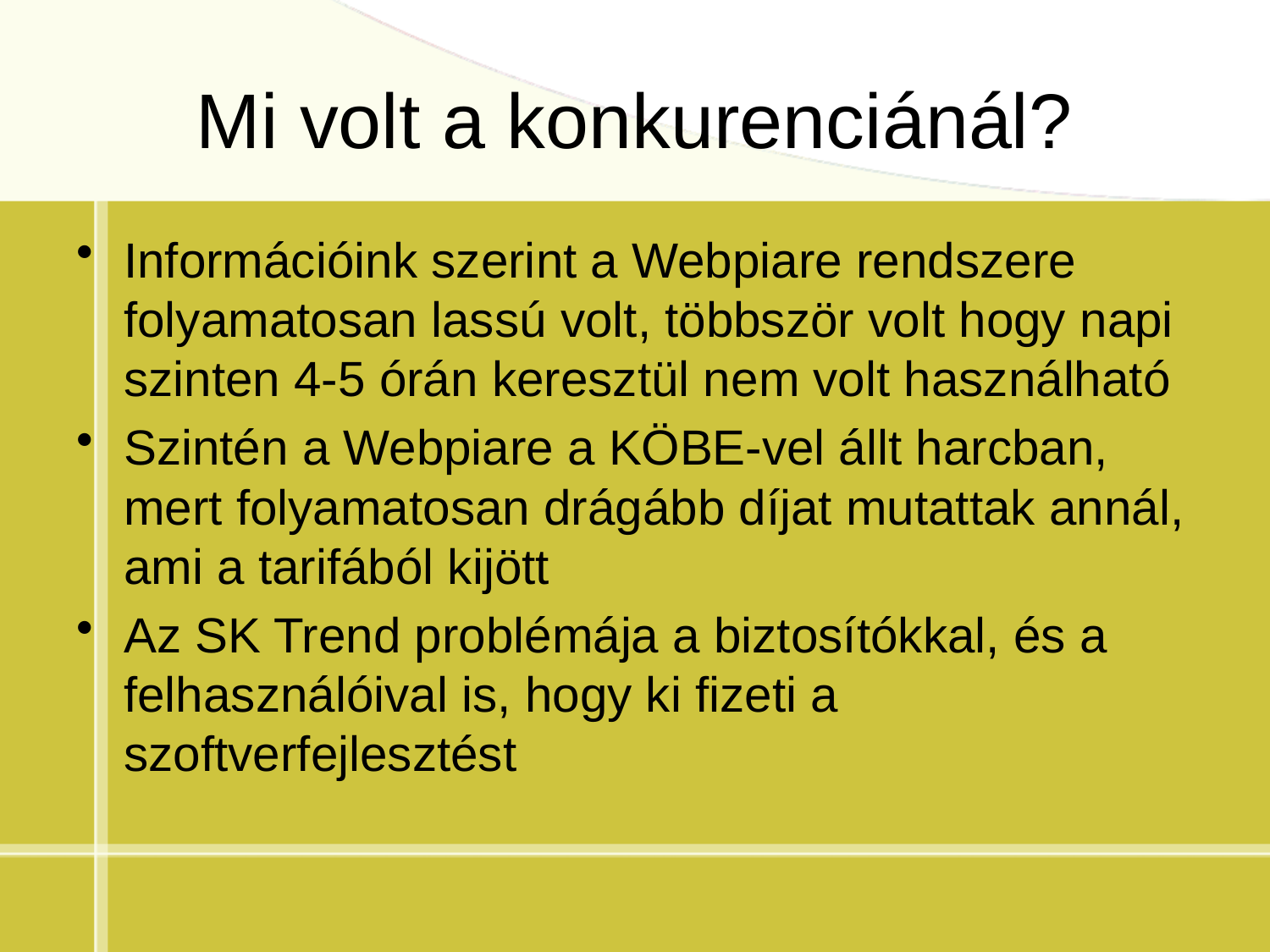

# Mi volt a konkurenciánál?
Információink szerint a Webpiare rendszere folyamatosan lassú volt, többször volt hogy napi szinten 4-5 órán keresztül nem volt használható
Szintén a Webpiare a KÖBE-vel állt harcban, mert folyamatosan drágább díjat mutattak annál, ami a tarifából kijött
Az SK Trend problémája a biztosítókkal, és a felhasználóival is, hogy ki fizeti a szoftverfejlesztést